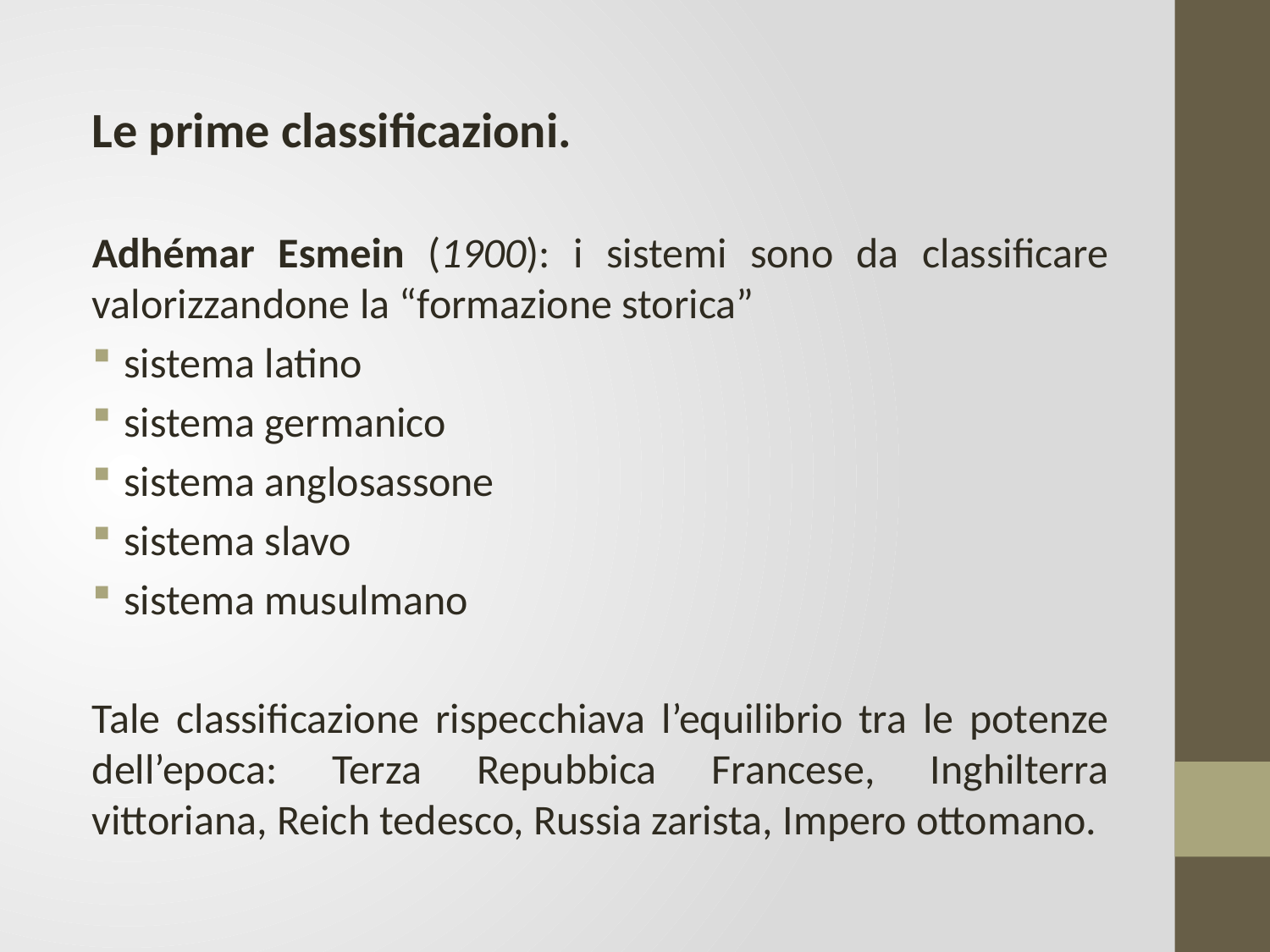

Le prime classificazioni.

Adhémar Esmein (1900): i sistemi sono da classificare valorizzandone la “formazione storica”
sistema latino
sistema germanico
sistema anglosassone
sistema slavo
sistema musulmano

Tale classificazione rispecchiava l’equilibrio tra le potenze dell’epoca: Terza Repubbica Francese, Inghilterra vittoriana, Reich tedesco, Russia zarista, Impero ottomano.